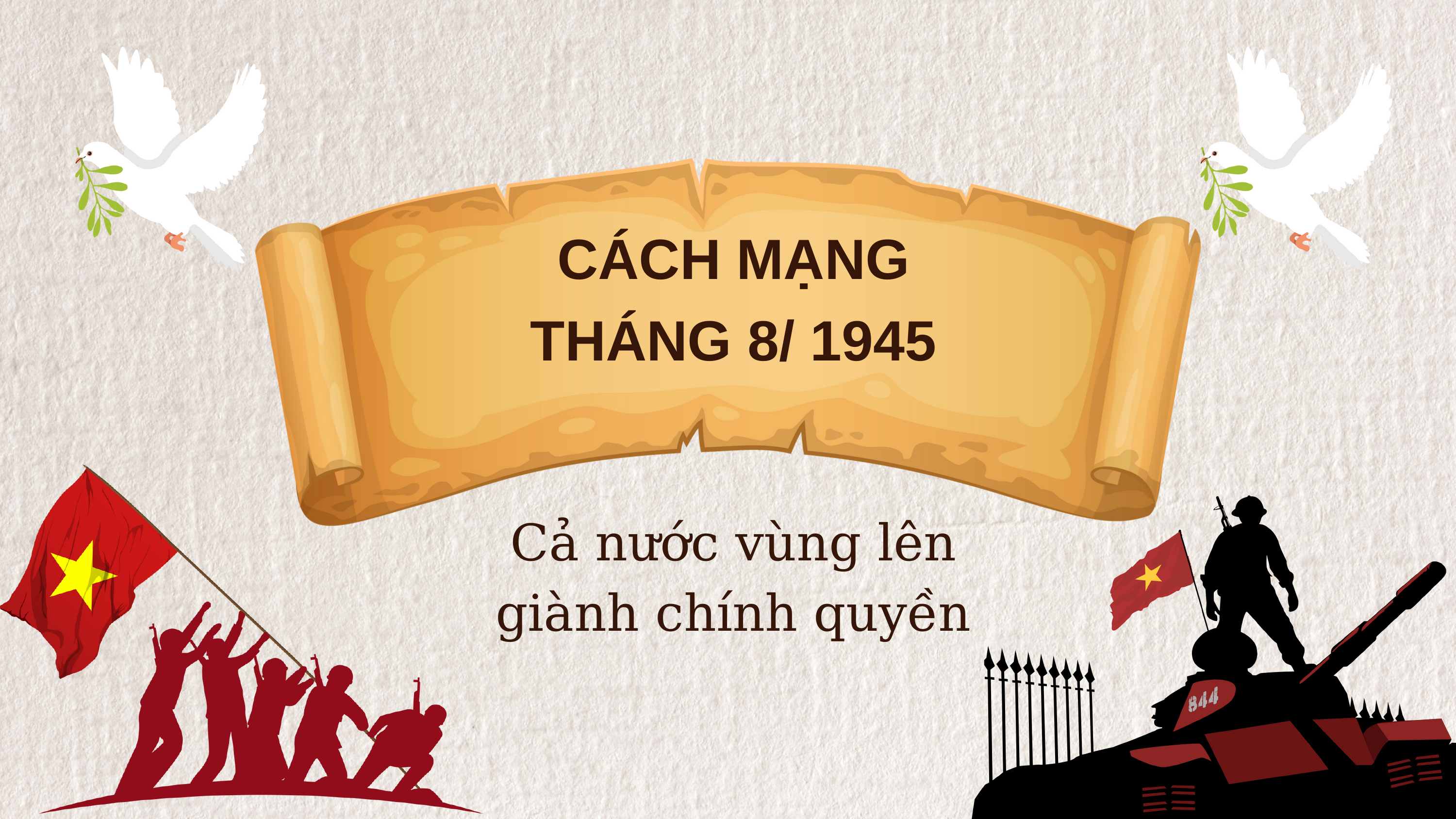

CÁCH MẠNG
THÁNG 8/ 1945

Cả nước vùng lên giành chính quyền